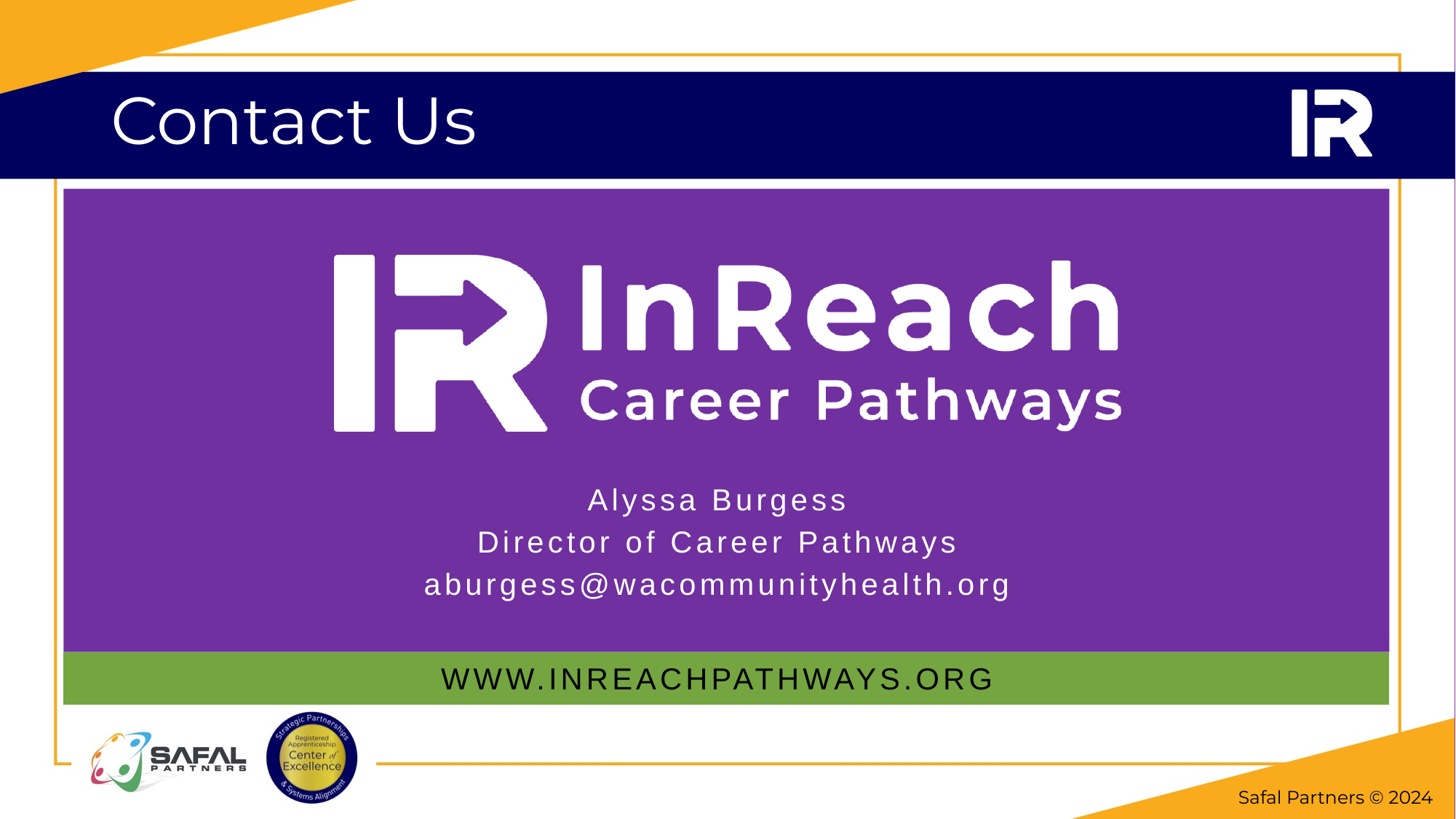

# Contact Us

Alyssa Burgess
Director of Career Pathways
aburgess@wacommunityhealth.org

WWW.INREACHPATHWAYS.ORG

Safal Partners © 2024